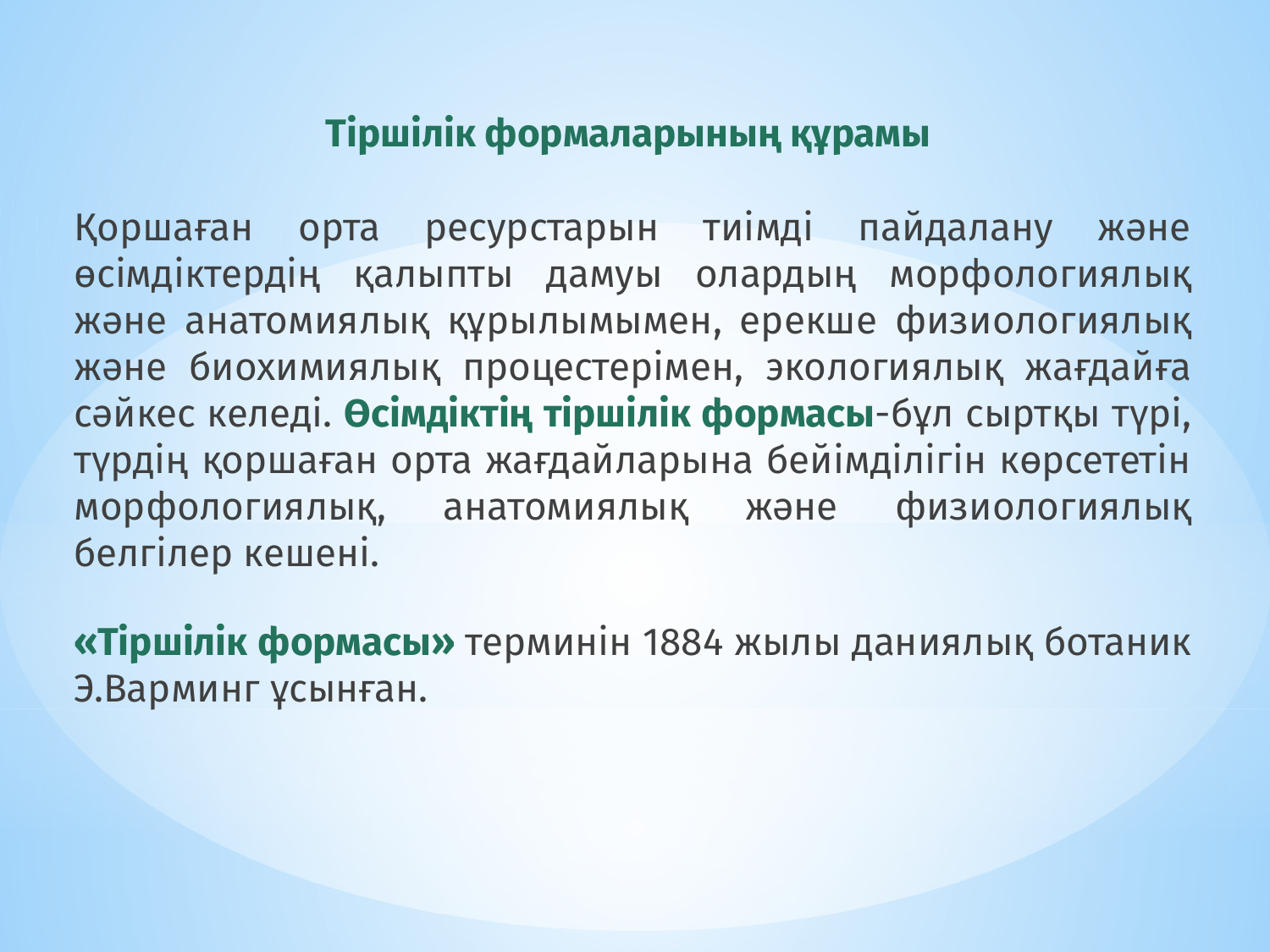

Тіршілік формаларының құрамы

Қоршаған орта ресурстарын тиімді пайдалану және өсімдіктердің қалыпты дамуы олардың морфологиялық және анатомиялық құрылымымен, ерекше физиологиялық және биохимиялық процестерімен, экологиялық жағдайға сәйкес келеді. Өсімдіктің тіршілік формасы-бұл сыртқы түрі, түрдің қоршаған орта жағдайларына бейімділігін көрсететін морфологиялық, анатомиялық және физиологиялық белгілер кешені.

«Тіршілік формасы» терминін 1884 жылы даниялық ботаник Э.Варминг ұсынған.